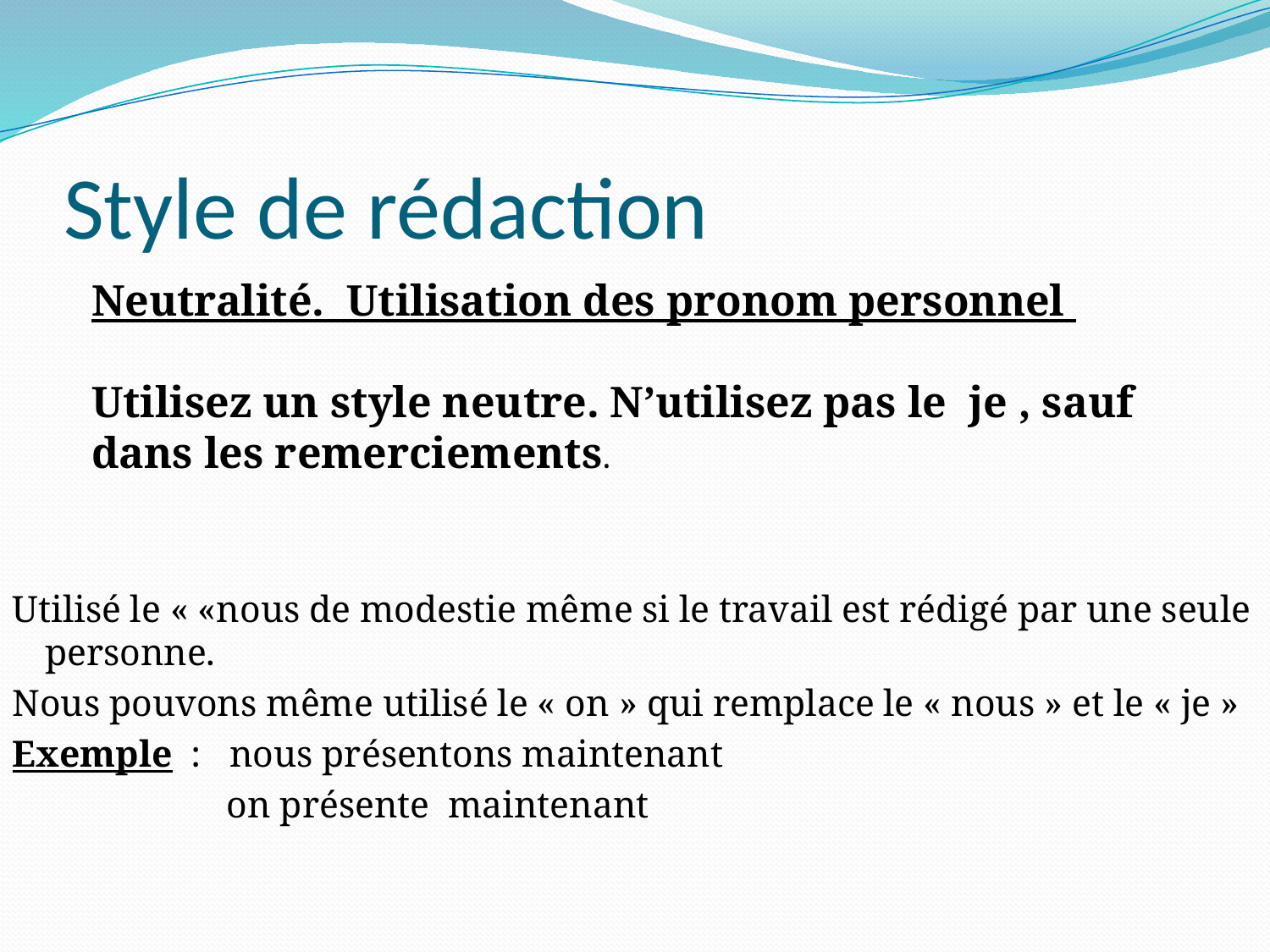

# Style de rédaction
Neutralité.  Utilisation des pronom personnel

Utilisez un style neutre. N’utilisez pas le  je , sauf dans les remerciements.

Utilisé le « «nous de modestie même si le travail est rédigé par une seule personne.
Nous pouvons même utilisé le « on » qui remplace le « nous » et le « je »
Exemple  :   nous présentons maintenant
                       on présente  maintenant